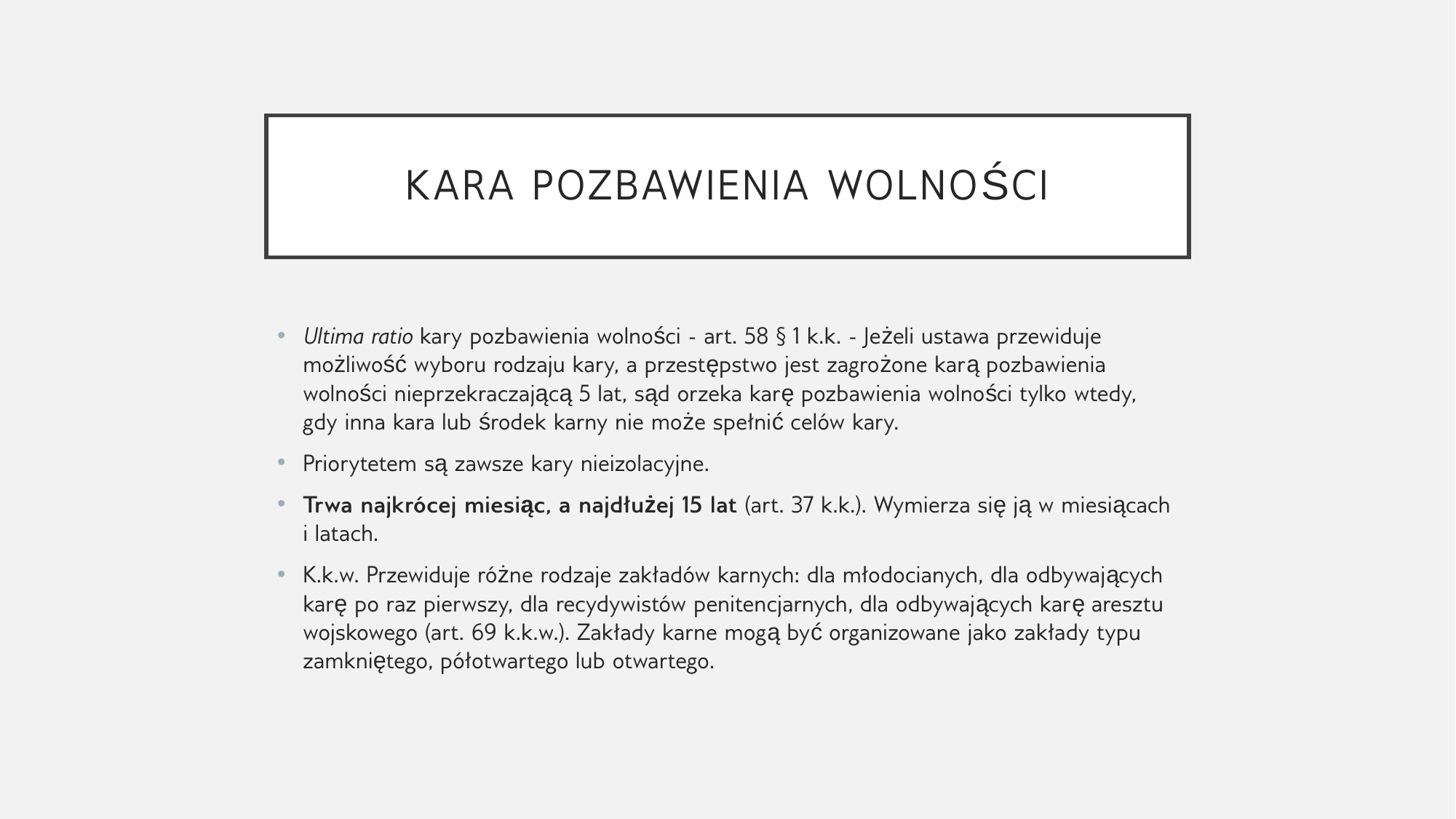

# Kara pozbawienia wolności
Ultima ratio kary pozbawienia wolności - art. 58 § 1 k.k. - Jeżeli ustawa przewiduje możliwość wyboru rodzaju kary, a przestępstwo jest zagrożone karą pozbawienia wolności nieprzekraczającą 5 lat, sąd orzeka karę pozbawienia wolności tylko wtedy, gdy inna kara lub środek karny nie może spełnić celów kary.
Priorytetem są zawsze kary nieizolacyjne.
Trwa najkrócej miesiąc, a najdłużej 15 lat (art. 37 k.k.). Wymierza się ją w miesiącach i latach.
K.k.w. Przewiduje różne rodzaje zakładów karnych: dla młodocianych, dla odbywających karę po raz pierwszy, dla recydywistów penitencjarnych, dla odbywających karę aresztu wojskowego (art. 69 k.k.w.). Zakłady karne mogą być organizowane jako zakłady typu zamkniętego, półotwartego lub otwartego.